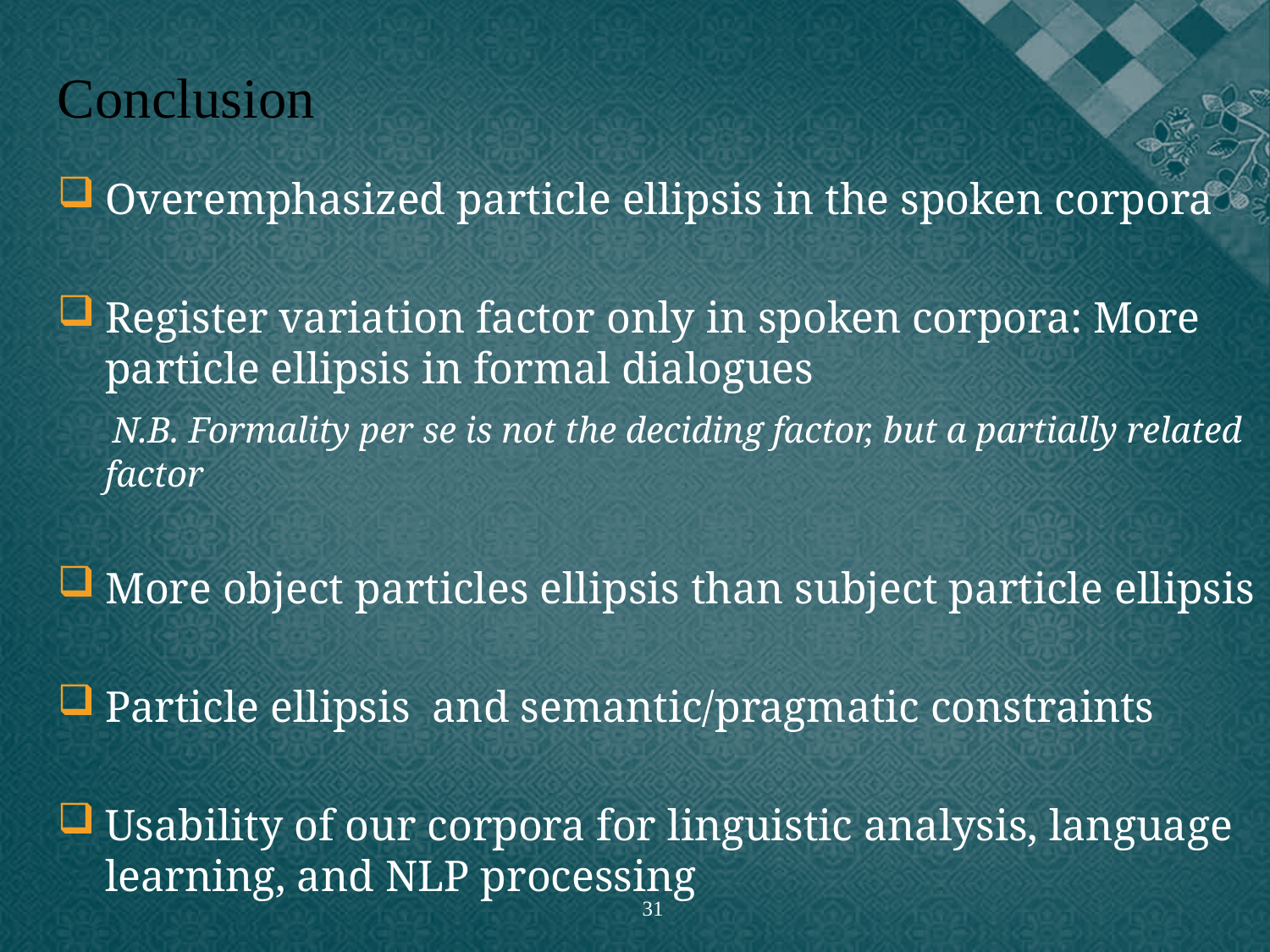

Conclusion
Overemphasized particle ellipsis in the spoken corpora

Register variation factor only in spoken corpora: More particle ellipsis in formal dialogues
     N.B. Formality per se is not the deciding factor, but a partially related factor

More object particles ellipsis than subject particle ellipsis

Particle ellipsis  and semantic/pragmatic constraints

Usability of our corpora for linguistic analysis, language learning, and NLP processing
31